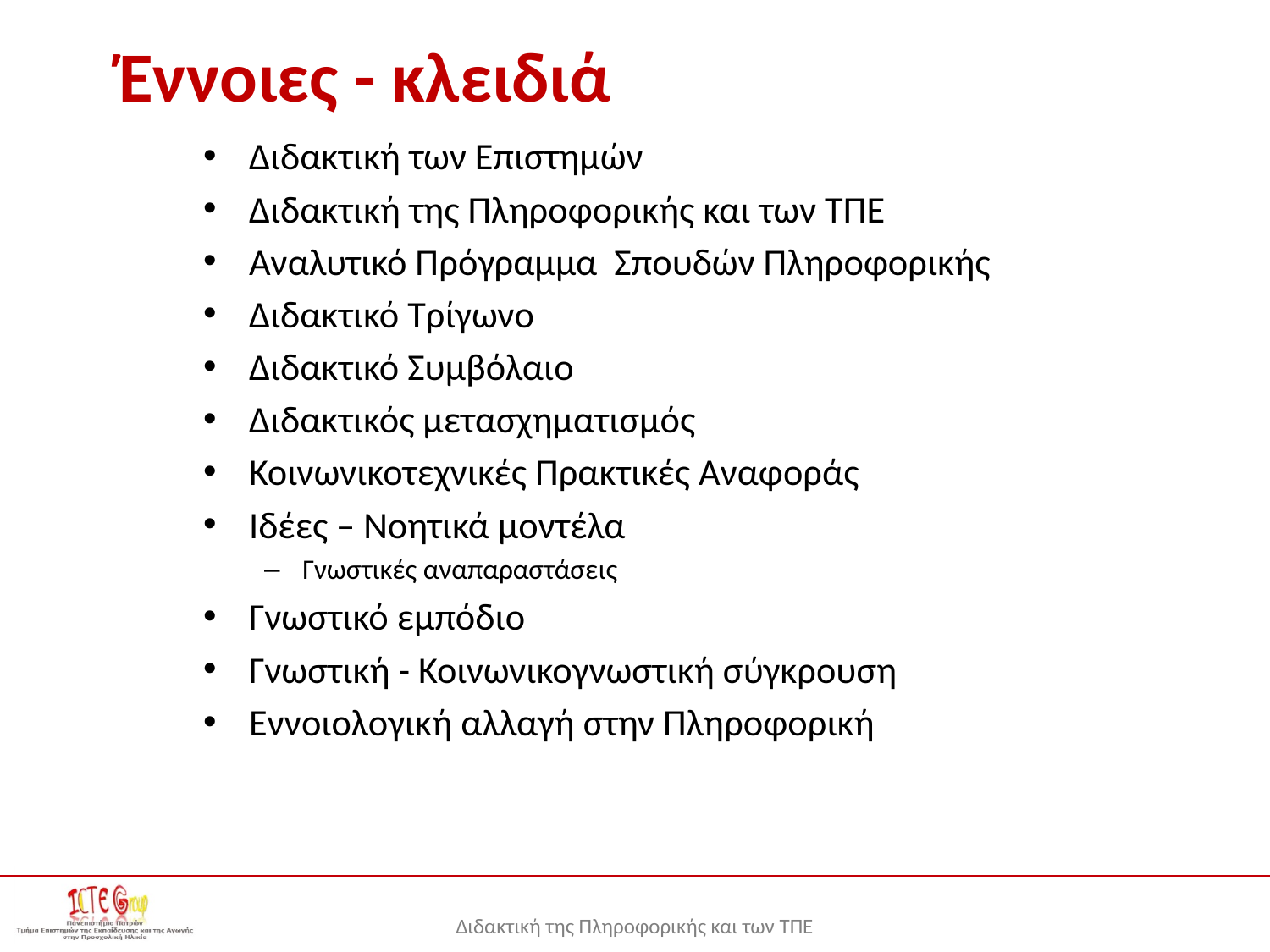

# Έννοιες - κλειδιά
Διδακτική των Επιστημών
Διδακτική της Πληροφορικής και των ΤΠΕ
Αναλυτικό Πρόγραμμα  Σπουδών Πληροφορικής
Διδακτικό Τρίγωνο
Διδακτικό Συμβόλαιο
Διδακτικός μετασχηματισμός
Κοινωνικοτεχνικές Πρακτικές Αναφοράς
Ιδέες – Νοητικά μοντέλα
Γνωστικές αναπαραστάσεις
Γνωστικό εμπόδιο
Γνωστική - Κοινωνικογνωστική σύγκρουση
Εννοιολογική αλλαγή στην Πληροφορική